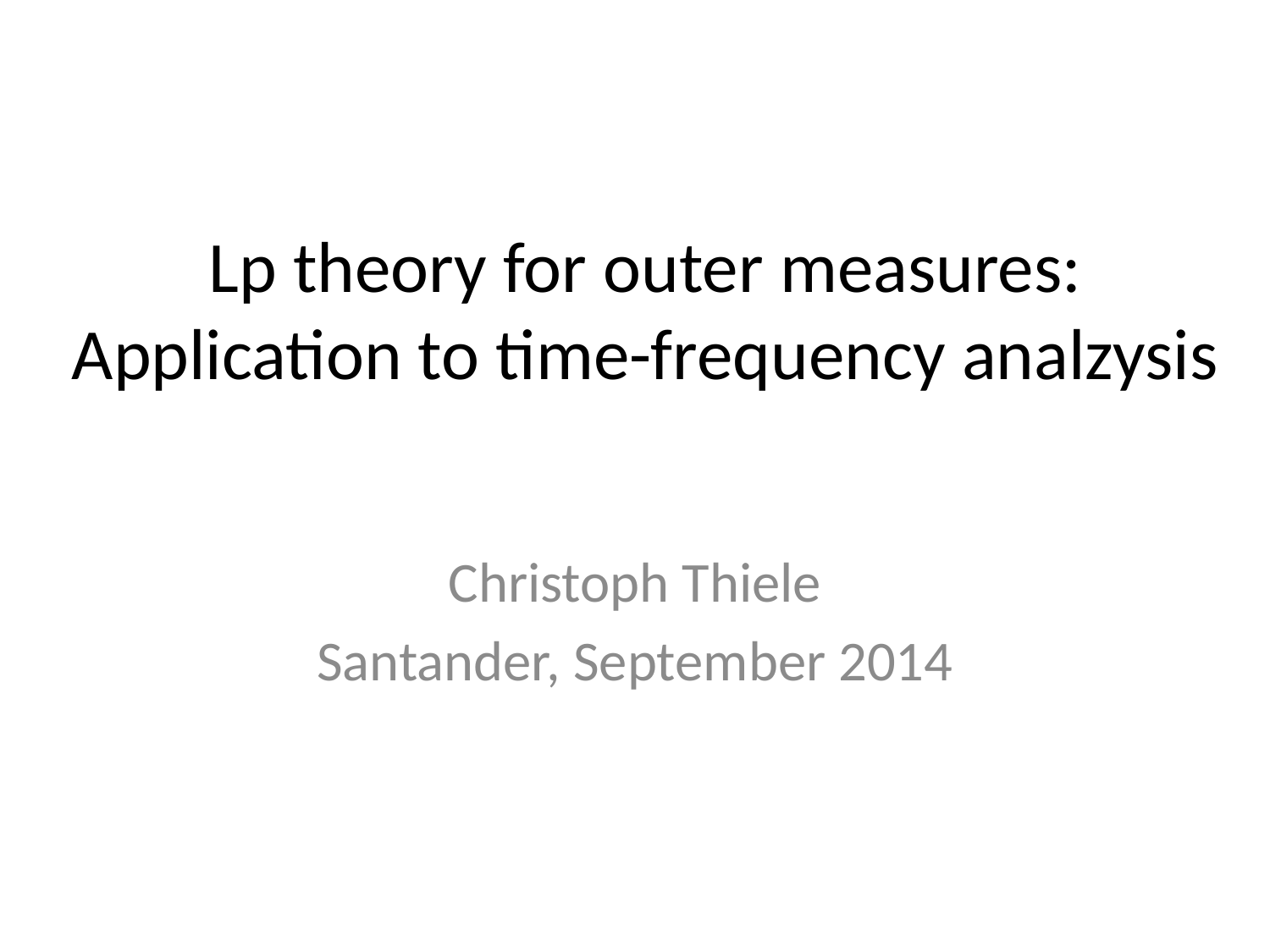

# Lp theory for outer measures: Application to time-frequency analzysis
Christoph Thiele
Santander, September 2014